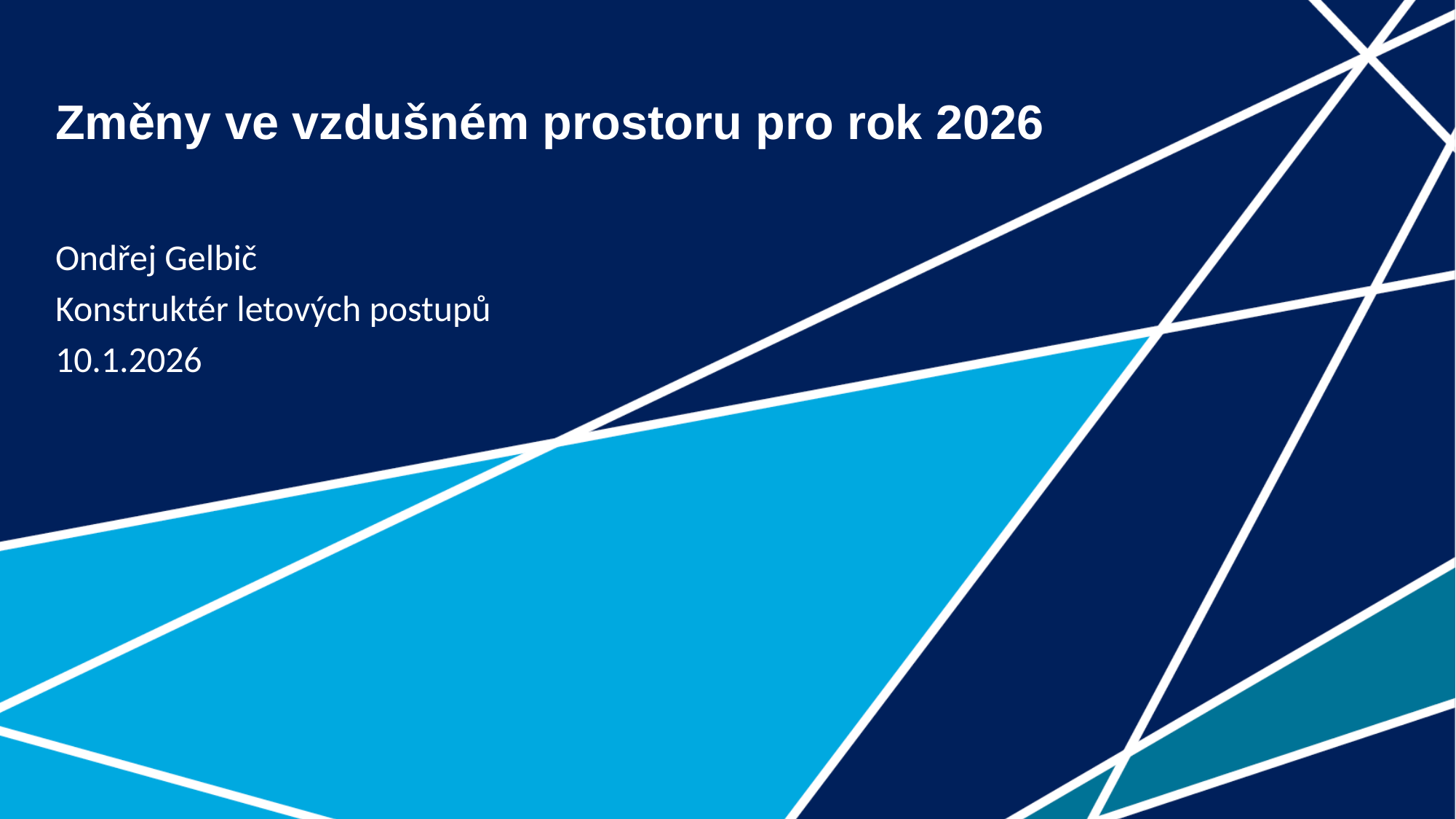

# Změny ve vzdušném prostoru pro rok 2026
Ondřej Gelbič
Konstruktér letových postupů
10.1.2026